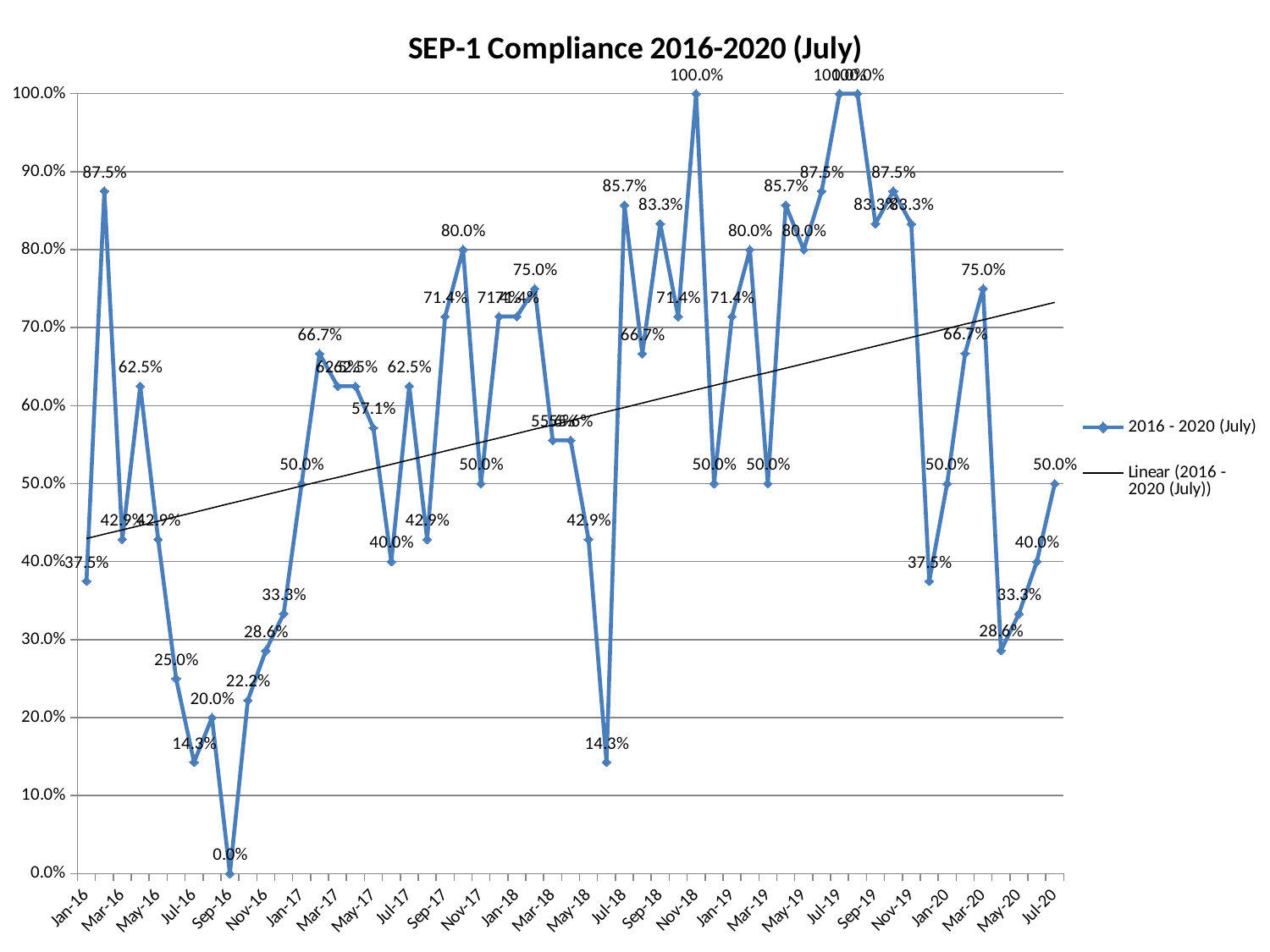

### Chart: SEP-1 Compliance 2016-2020 (July)

| Category | 2016 - 2020 (July) |
|---|---|
| 42370 | 0.375 |
| 42401 | 0.875 |
| 42430 | 0.42857142857142855 |
| 42461 | 0.625 |
| 42491 | 0.42857142857142855 |
| 42522 | 0.25 |
| 42552 | 0.14285714285714285 |
| 42583 | 0.2 |
| 42614 | 0.0 |
| 42644 | 0.2222222222222222 |
| 42675 | 0.2857142857142857 |
| 42705 | 0.3333333333333333 |
| 42736 | 0.5 |
| 42767 | 0.6666666666666666 |
| 42795 | 0.625 |
| 42826 | 0.625 |
| 42856 | 0.5714285714285714 |
| 42887 | 0.4 |
| 42917 | 0.625 |
| 42948 | 0.42857142857142855 |
| 42979 | 0.7142857142857143 |
| 43009 | 0.8 |
| 43040 | 0.5 |
| 43070 | 0.7142857142857143 |
| 43101 | 0.7142857142857143 |
| 43132 | 0.75 |
| 43160 | 0.5555555555555556 |
| 43191 | 0.5555555555555556 |
| 43221 | 0.42857142857142855 |
| 43252 | 0.14285714285714285 |
| 43282 | 0.8571428571428571 |
| 43313 | 0.6666666666666666 |
| 43344 | 0.8333333333333334 |
| 43374 | 0.7142857142857143 |
| 43405 | 1.0 |
| 43435 | 0.5 |
| 43466 | 0.7142857142857143 |
| 43497 | 0.8 |
| 43525 | 0.5 |
| 43556 | 0.8571428571428571 |
| 43586 | 0.8 |
| 43617 | 0.875 |
| 43647 | 1.0 |
| 43678 | 1.0 |
| 43709 | 0.8333333333333334 |
| 43739 | 0.875 |
| 43770 | 0.833 |
| 43800 | 0.375 |
| 43831 | 0.5 |
| 43862 | 0.667 |
| 43891 | 0.75 |
| 43922 | 0.286 |
| 43952 | 0.333 |
| 43983 | 0.4 |
| 44013 | 0.5 |